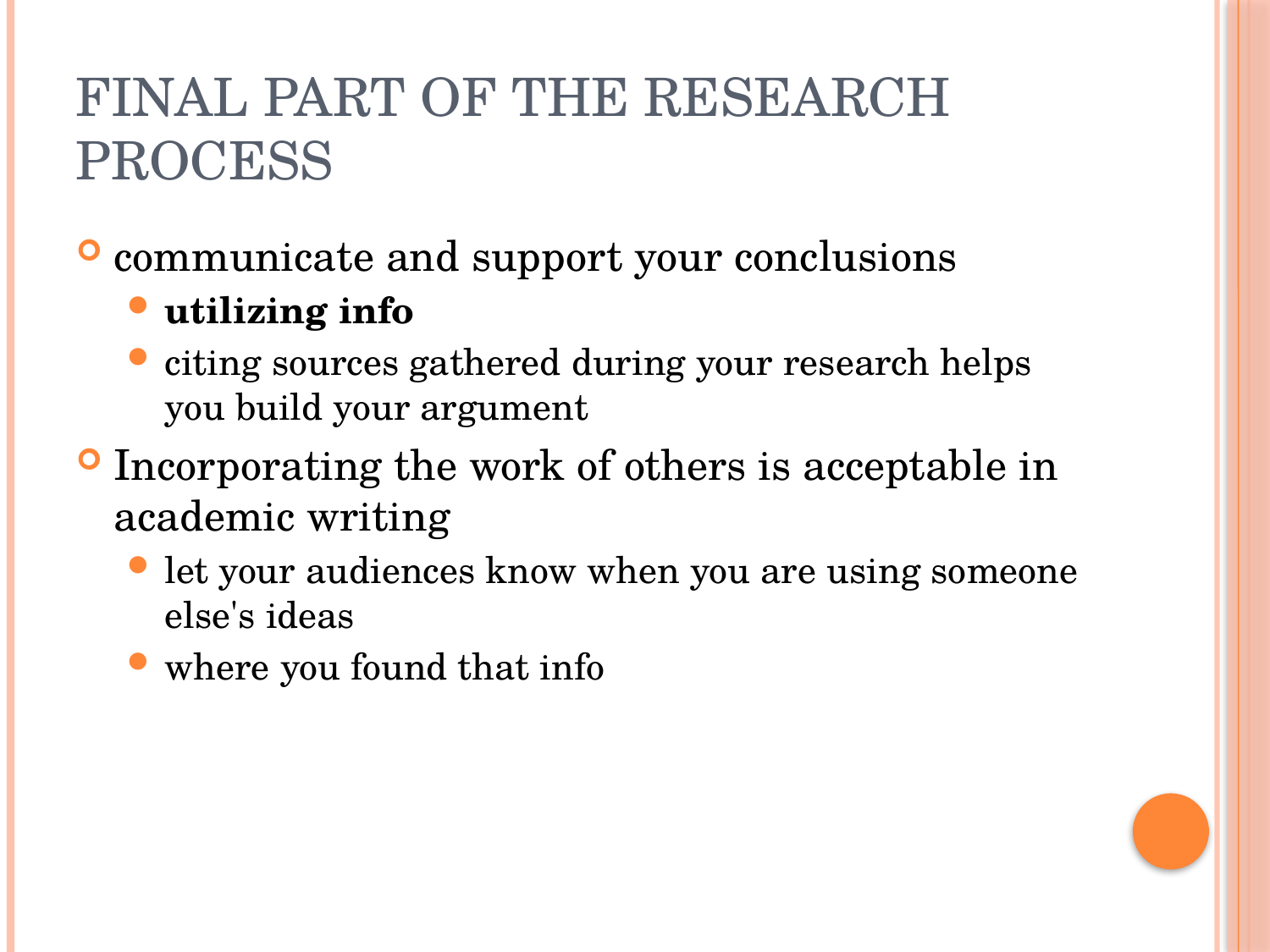

# Final part of the research process
communicate and support your conclusions
utilizing info
citing sources gathered during your research helps you build your argument
Incorporating the work of others is acceptable in academic writing
let your audiences know when you are using someone else's ideas
where you found that info